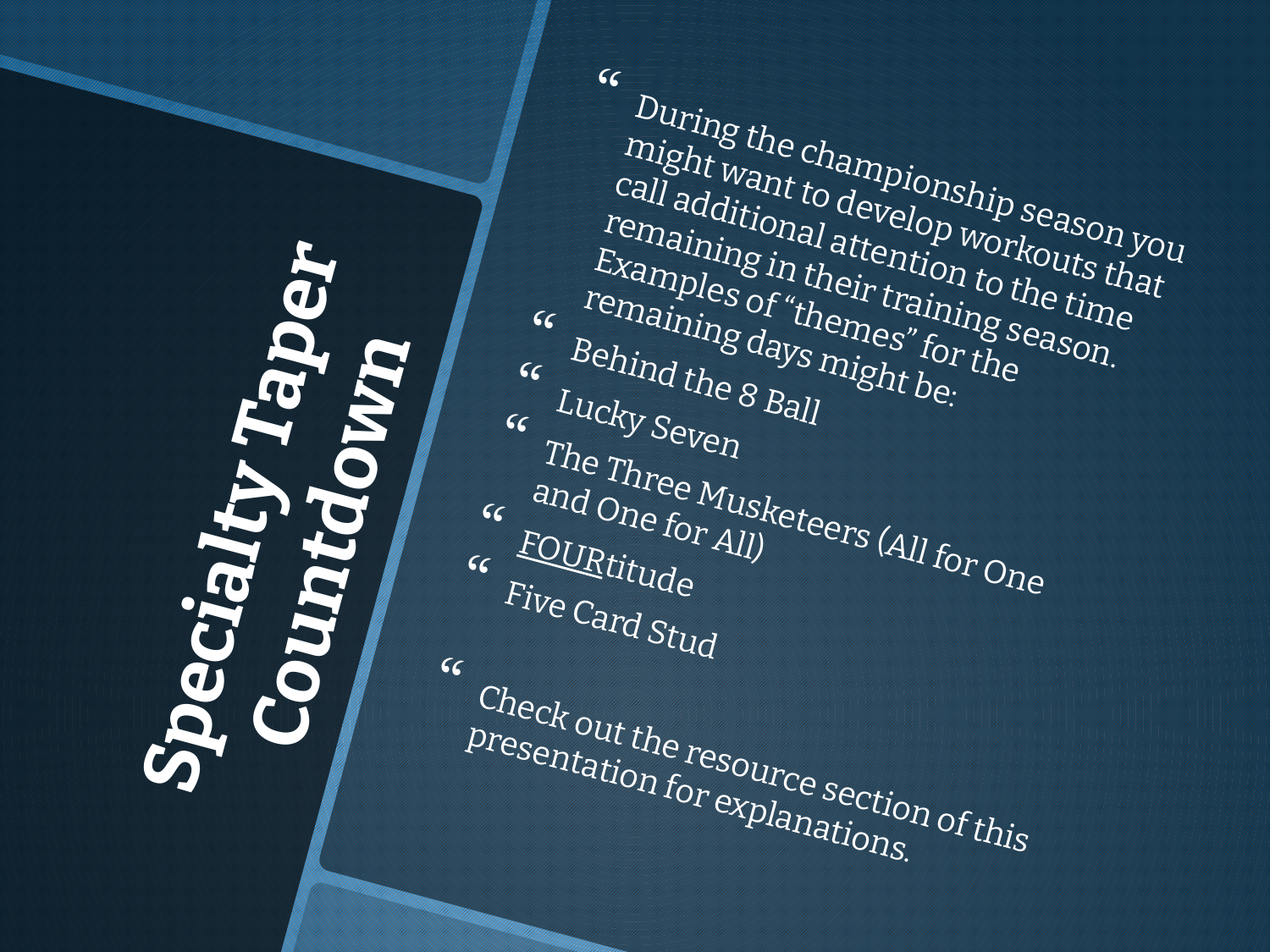

During the championship season you might want to develop workouts that call additional attention to the time remaining in their training season.  Examples of “themes” for the remaining days might be:
Behind the 8 Ball
Lucky Seven
The Three Musketeers (All for One and One for All)
FOURtitude
Five Card Stud

Check out the resource section of this presentation for explanations.
# Specialty Taper Countdown